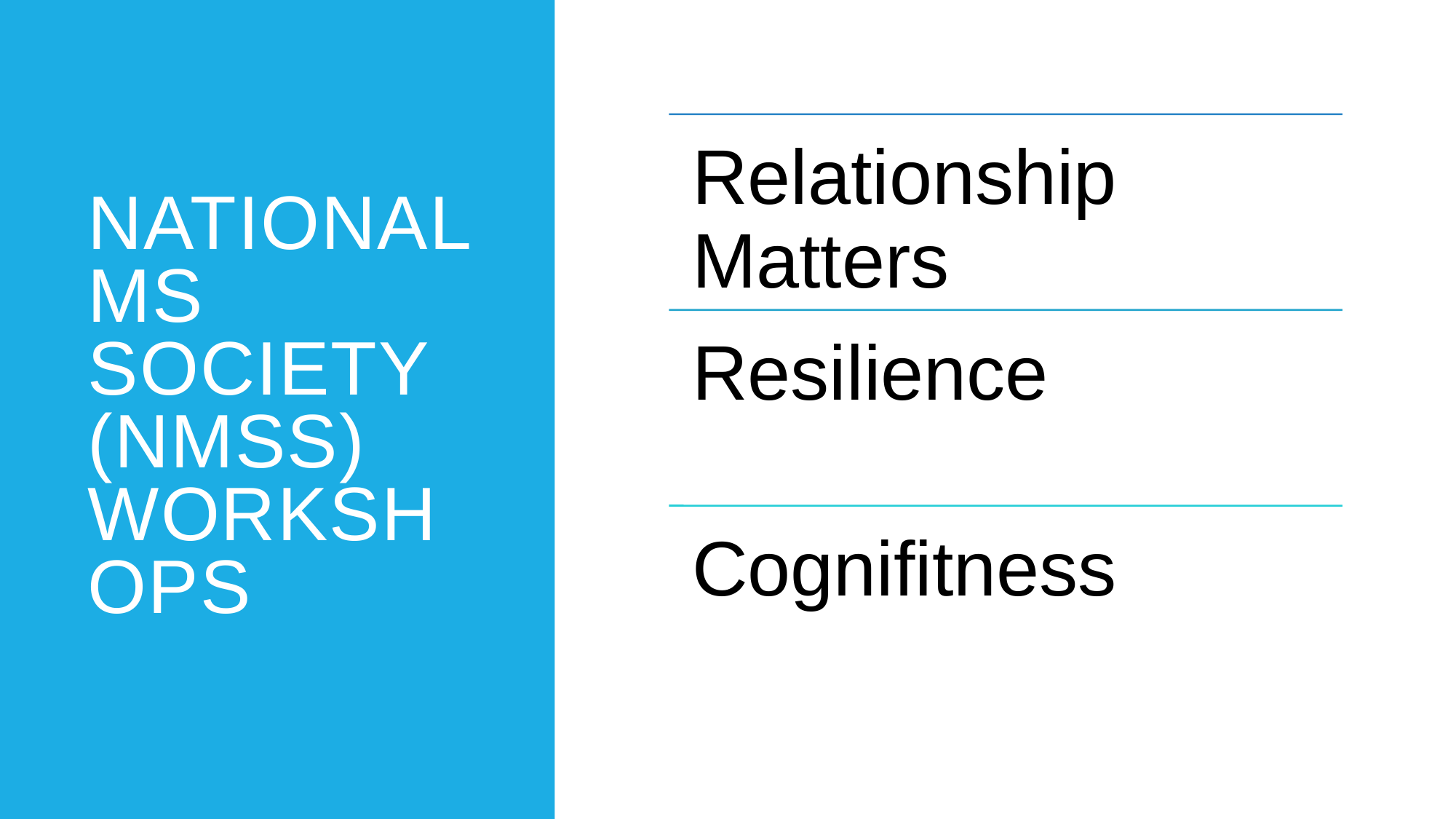

# National MS Society (NMSS) WOrkshops
Relationship Matters
Resilience
Cognifitness